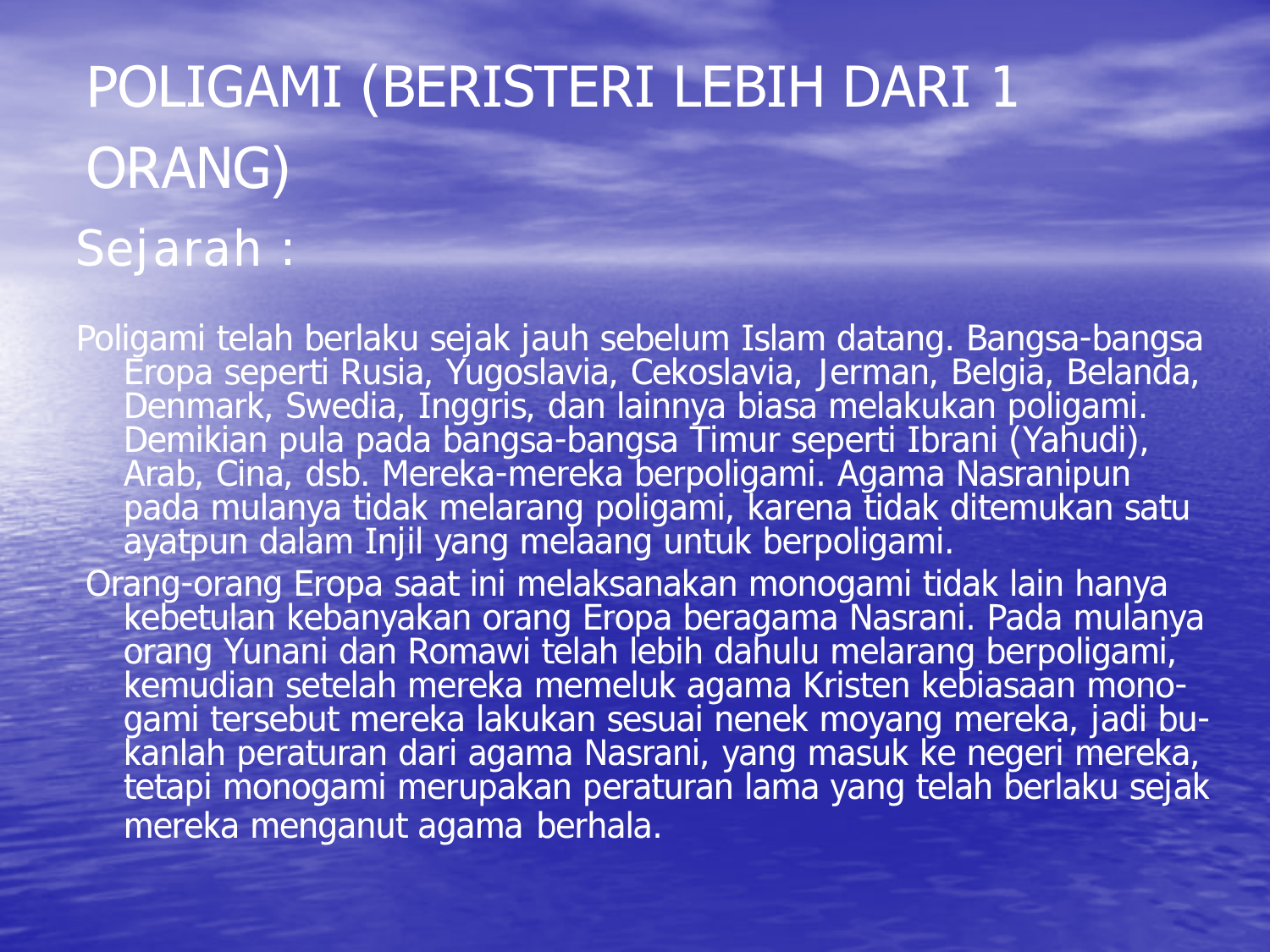

# POLIGAMI (BERISTERI LEBIH DARI 1 ORANG)
Sejarah :

Poligami telah berlaku sejak jauh sebelum Islam datang. Bangsa-bangsa Eropa seperti Rusia, Yugoslavia, Cekoslavia, Jerman, Belgia, Belanda, Denmark, Swedia, Inggris, dan lainnya biasa melakukan poligami. Demikian pula pada bangsa-bangsa Timur seperti Ibrani (Yahudi), Arab, Cina, dsb. Mereka-mereka berpoligami. Agama Nasranipun pada mulanya tidak melarang poligami, karena tidak ditemukan satu ayatpun dalam Injil yang melaang untuk berpoligami.
 Orang-orang Eropa saat ini melaksanakan monogami tidak lain hanya kebetulan kebanyakan orang Eropa beragama Nasrani. Pada mulanya orang Yunani dan Romawi telah lebih dahulu melarang berpoligami, kemudian setelah mereka memeluk agama Kristen kebiasaan mono-gami tersebut mereka lakukan sesuai nenek moyang mereka, jadi bu-kanlah peraturan dari agama Nasrani, yang masuk ke negeri mereka, tetapi monogami merupakan peraturan lama yang telah berlaku sejak mereka menganut agama berhala.